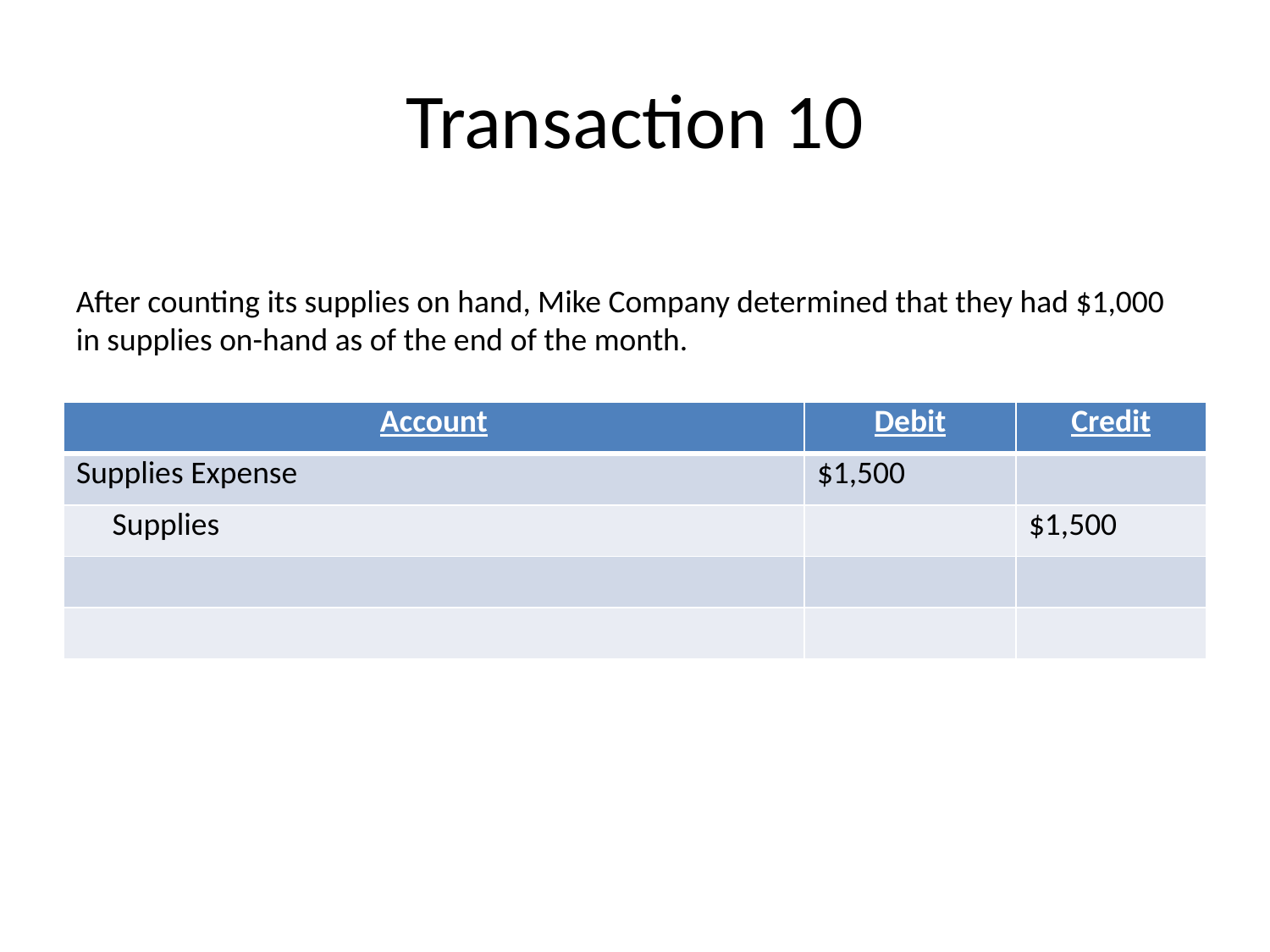

# Transaction 10
After counting its supplies on hand, Mike Company determined that they had $1,000 in supplies on-hand as of the end of the month.
| Account | Debit | Credit |
| --- | --- | --- |
| Supplies Expense | $1,500 |  |
| Supplies |  | $1,500 |
|  |  |  |
|  |  |  |